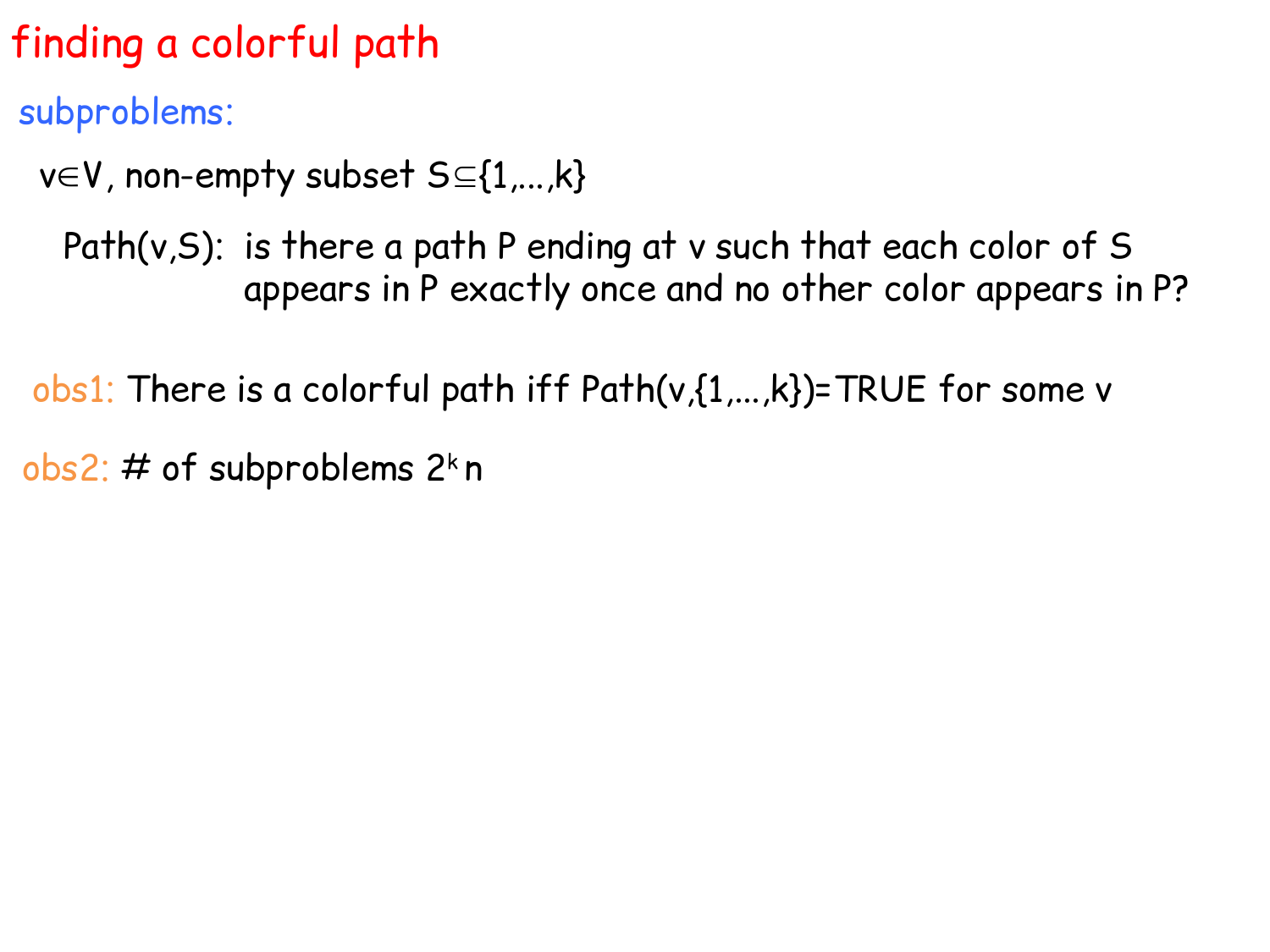

finding a colorful path
subproblems:
v∈V, non-empty subset S⊆{1,...,k}
Path(v,S):
is there a path P ending at v such that each color of S appears in P exactly once and no other color appears in P?
obs1: There is a colorful path iff Path(v,{1,...,k})=TRUE for some v
obs2: # of subproblems 2k n